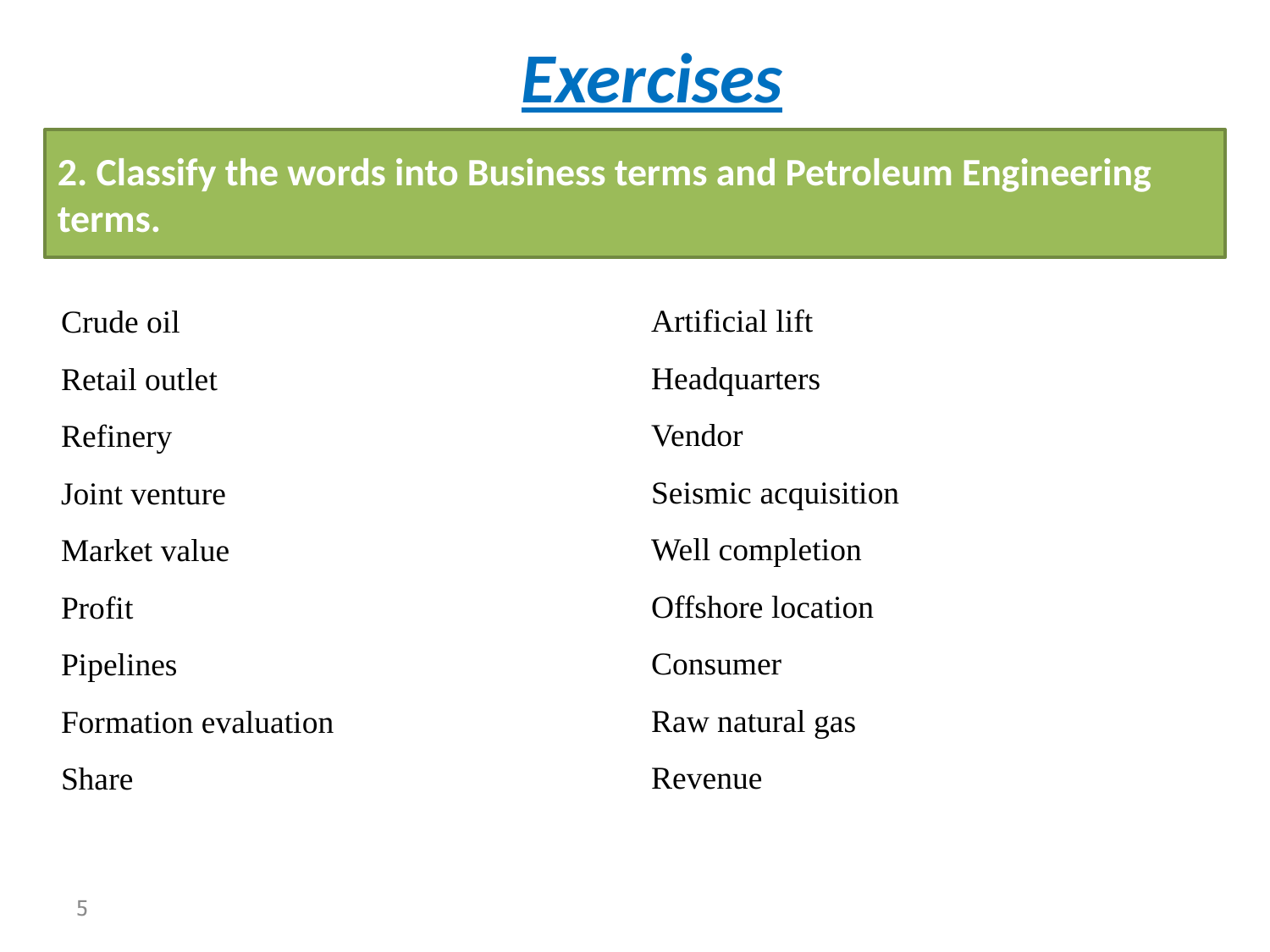

Exercises
2. Classify the words into Business terms and Petroleum Engineering terms.
Artificial lift
Headquarters
Vendor
Seismic acquisition
Well completion
Offshore location
Consumer
Raw natural gas
Revenue
Crude oil
Retail outlet
Refinery
Joint venture
Market value
Profit
Pipelines
Formation evaluation
Share
5